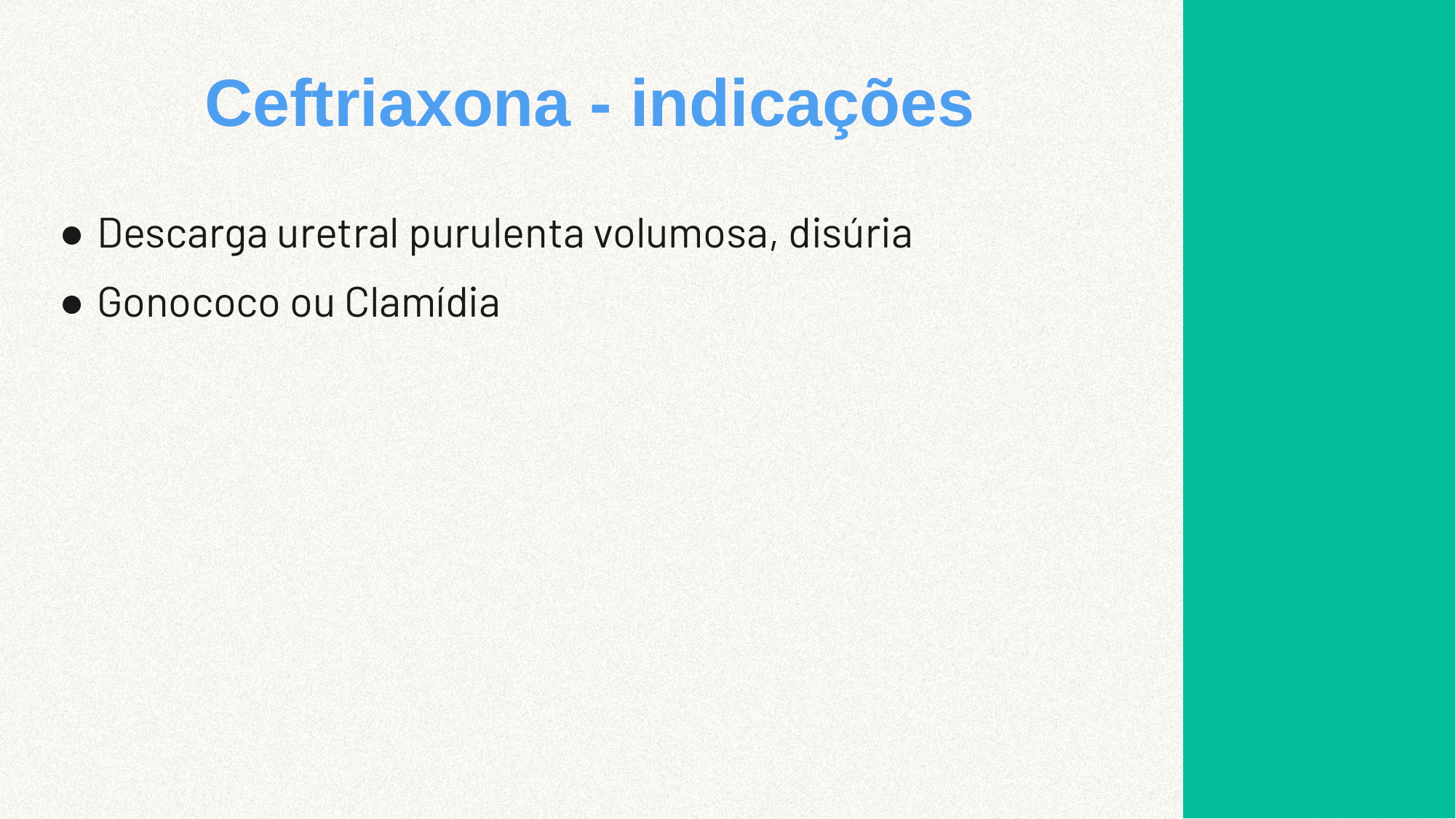

# Ceftriaxona - indicações
Descarga uretral purulenta volumosa, disúria
Gonococo ou Clamídia